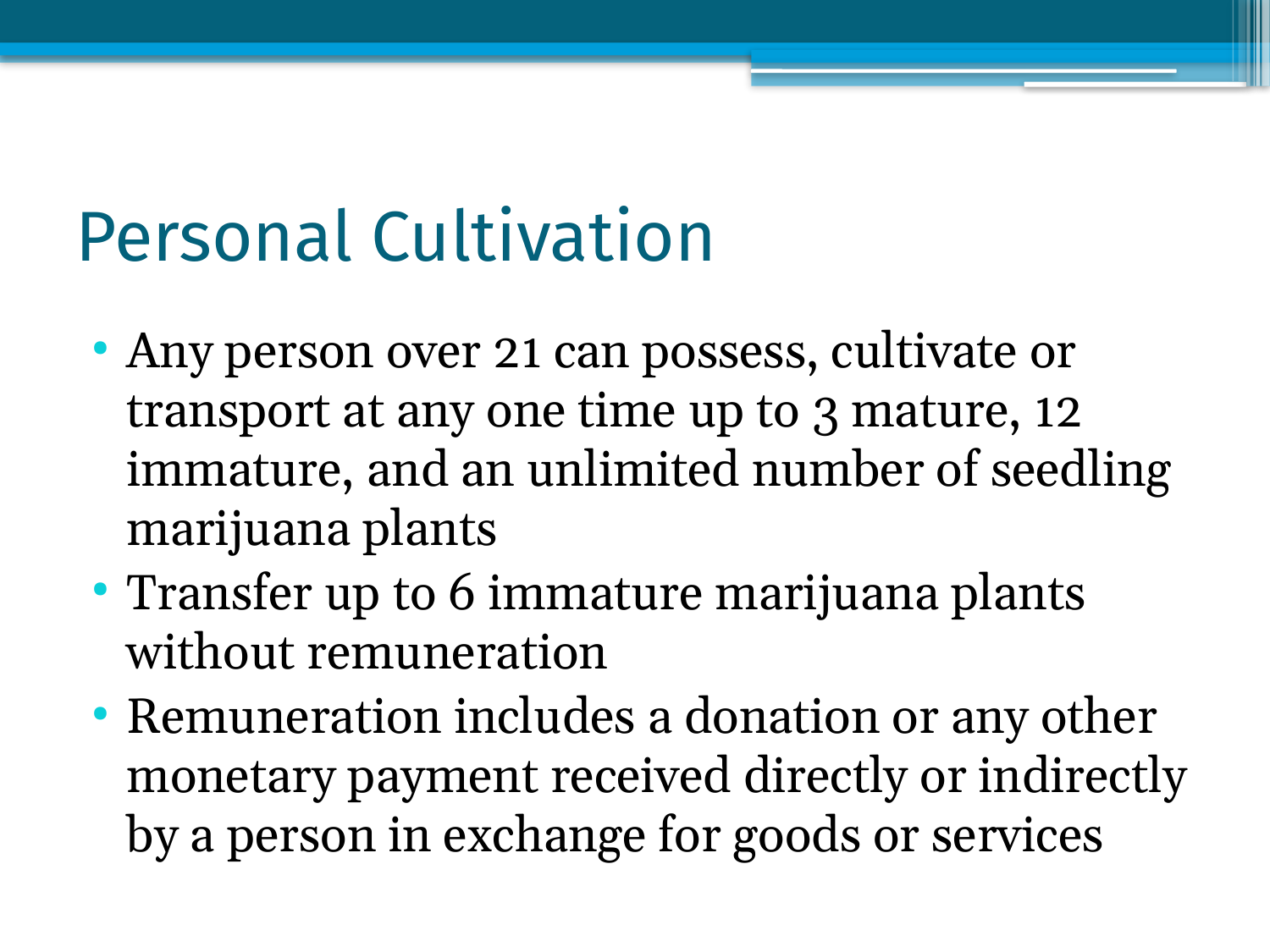

# Personal Cultivation
Any person over 21 can possess, cultivate or transport at any one time up to 3 mature, 12 immature, and an unlimited number of seedling marijuana plants
Transfer up to 6 immature marijuana plants without remuneration
Remuneration includes a donation or any other monetary payment received directly or indirectly by a person in exchange for goods or services